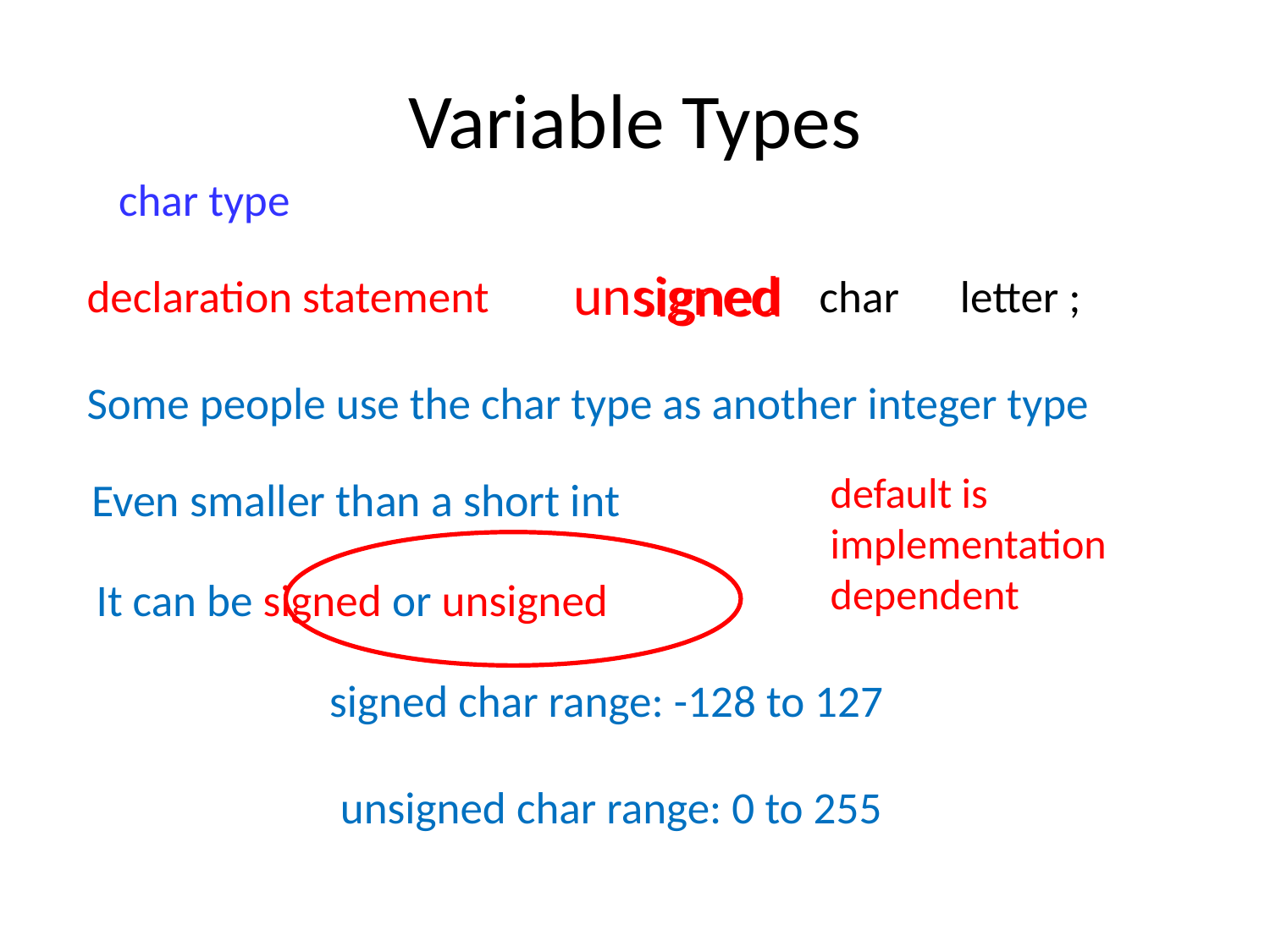

# Variable Types
char type
unsigned
signed
declaration statement
char      letter ;
Some people use the char type as another integer type
default is implementation dependent
Even smaller than a short int

It can be signed or unsigned
signed char range: -128 to 127
unsigned char range: 0 to 255